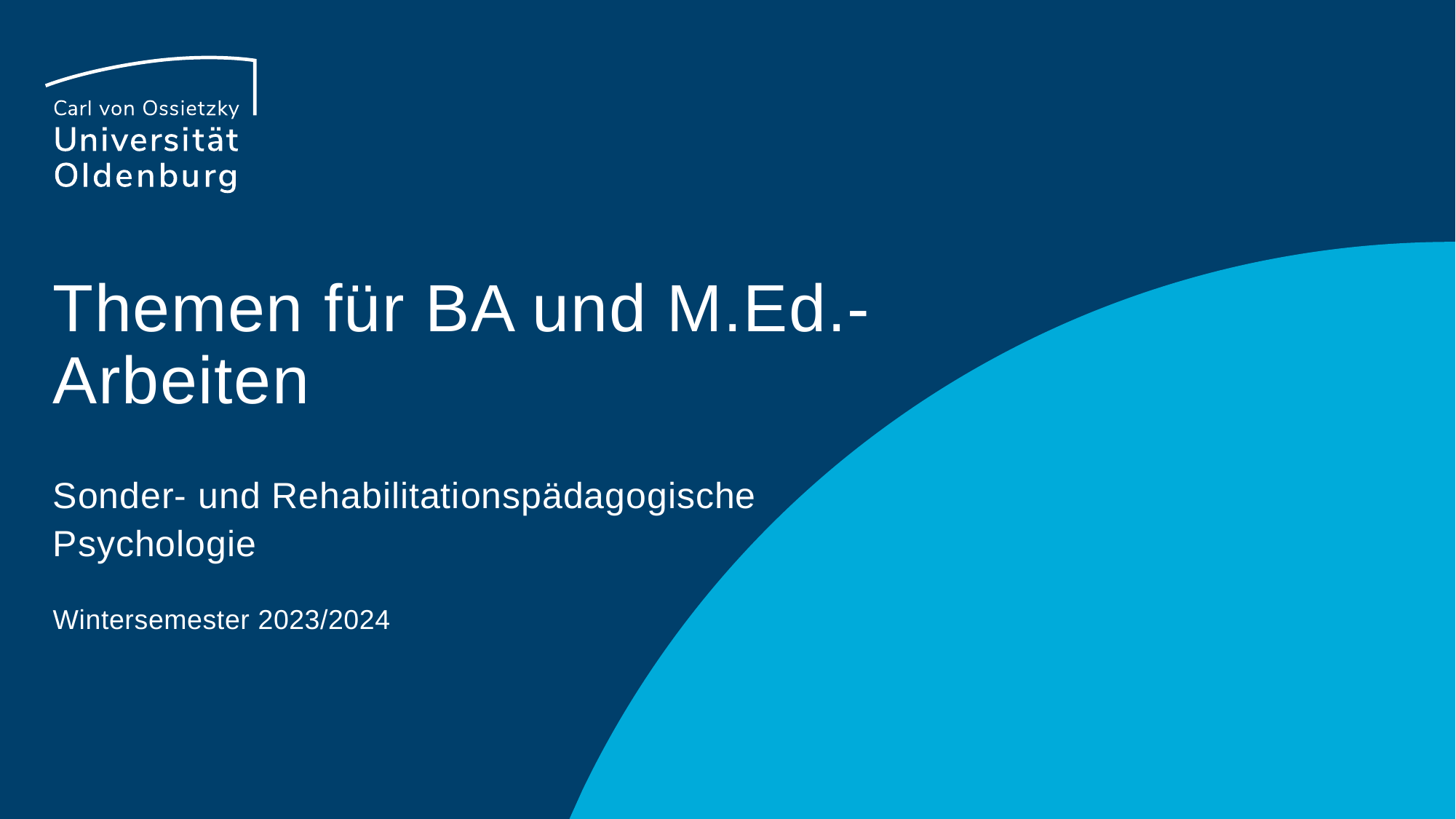

# Themen für BA und M.Ed.-Arbeiten
Sonder- und Rehabilitationspädagogische Psychologie
Wintersemester 2023/2024